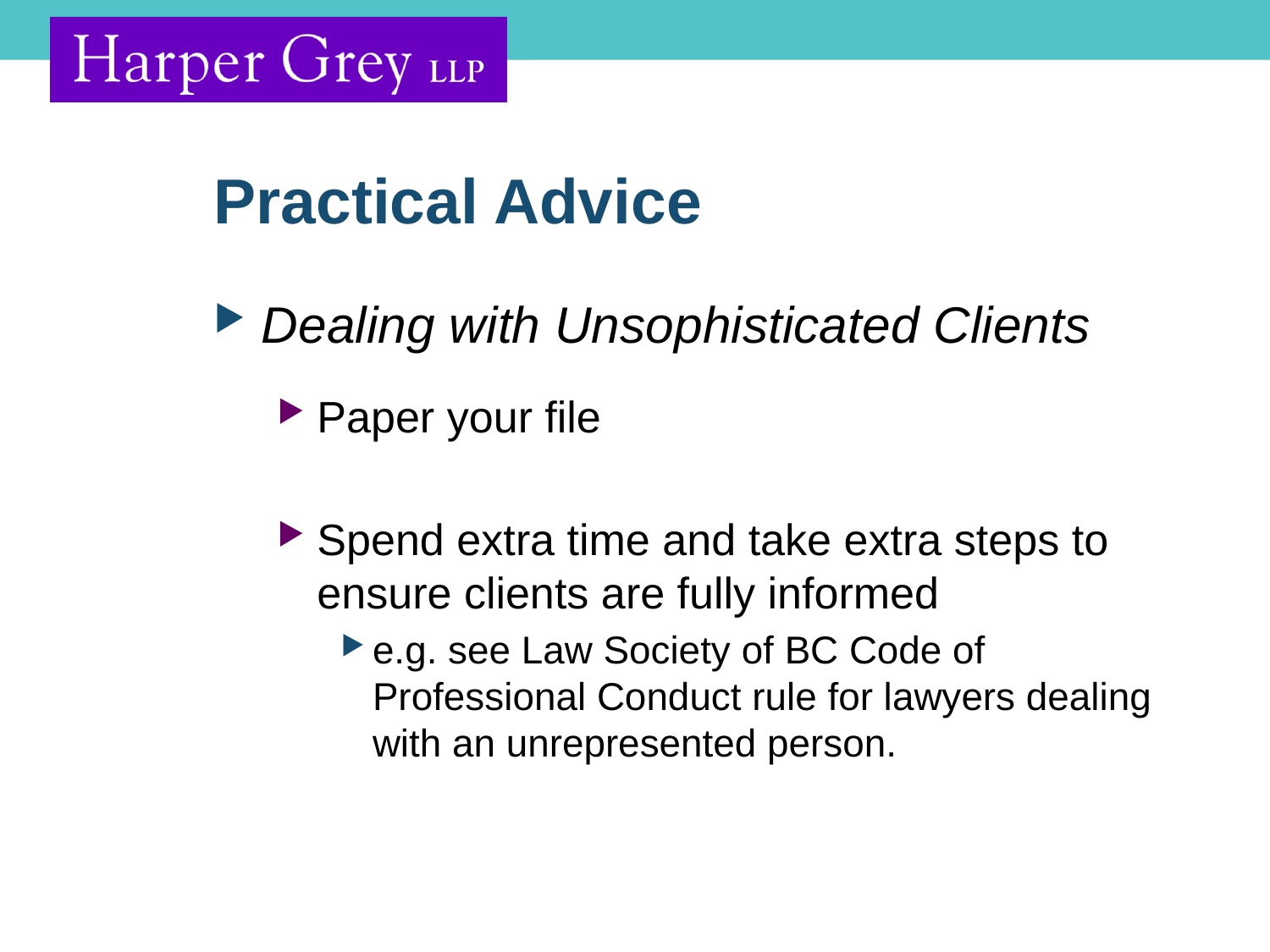

# Practical Advice
Dealing with Unsophisticated Clients
Paper your file

Spend extra time and take extra steps to ensure clients are fully informed
e.g. see Law Society of BC Code of Professional Conduct rule for lawyers dealing with an unrepresented person.